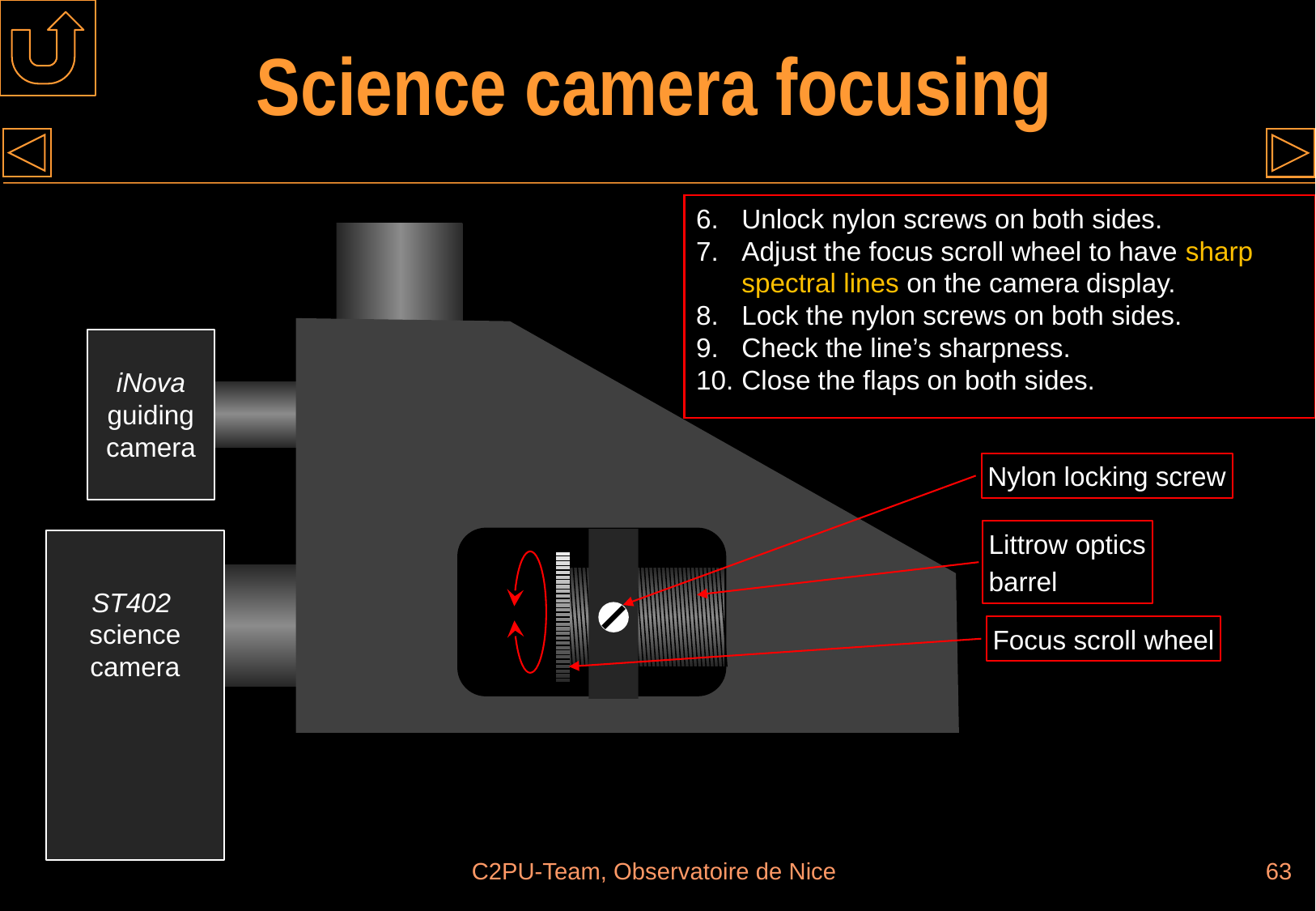

# Science camera focusing
Unlock nylon screws on both sides.
Adjust the focus scroll wheel to have sharp spectral lines on the camera display.
Lock the nylon screws on both sides.
Check the line’s sharpness.
Close the flaps on both sides.

iNova
guiding
camera

Nylon locking screw
Littrow optics
barrel

ST402
science
camera

Focus scroll wheel
C2PU-Team, Observatoire de Nice
63